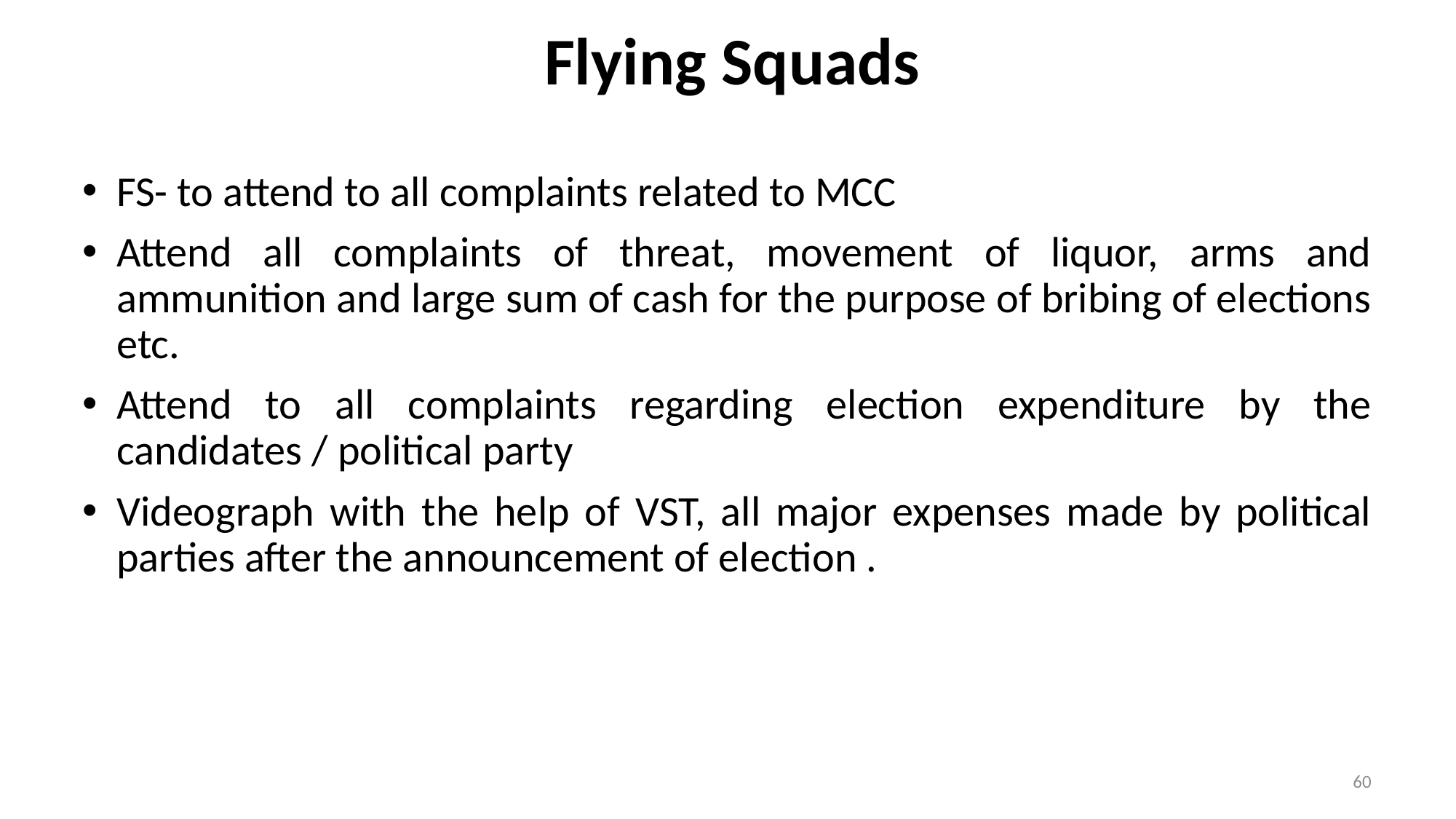

Flying Squads
FS- to attend to all complaints related to MCC
Attend all complaints of threat, movement of liquor, arms and ammunition and large sum of cash for the purpose of bribing of elections etc.
Attend to all complaints regarding election expenditure by the candidates / political party
Videograph with the help of VST, all major expenses made by political parties after the announcement of election .

60